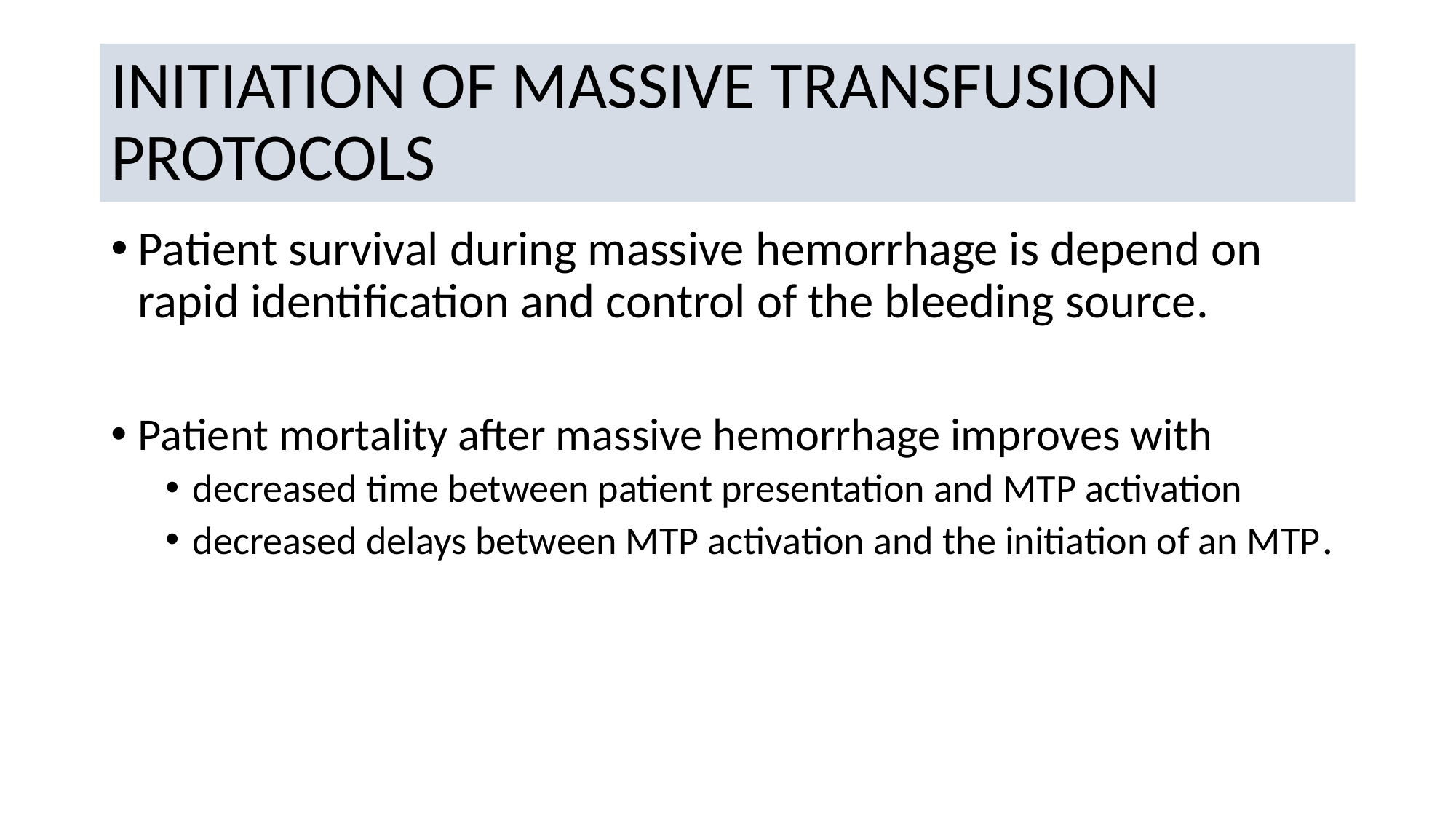

# INITIATION OF MASSIVE TRANSFUSION PROTOCOLS
Patient survival during massive hemorrhage is depend on rapid identification and control of the bleeding source.

Patient mortality after massive hemorrhage improves with
decreased time between patient presentation and MTP activation
decreased delays between MTP activation and the initiation of an MTP.